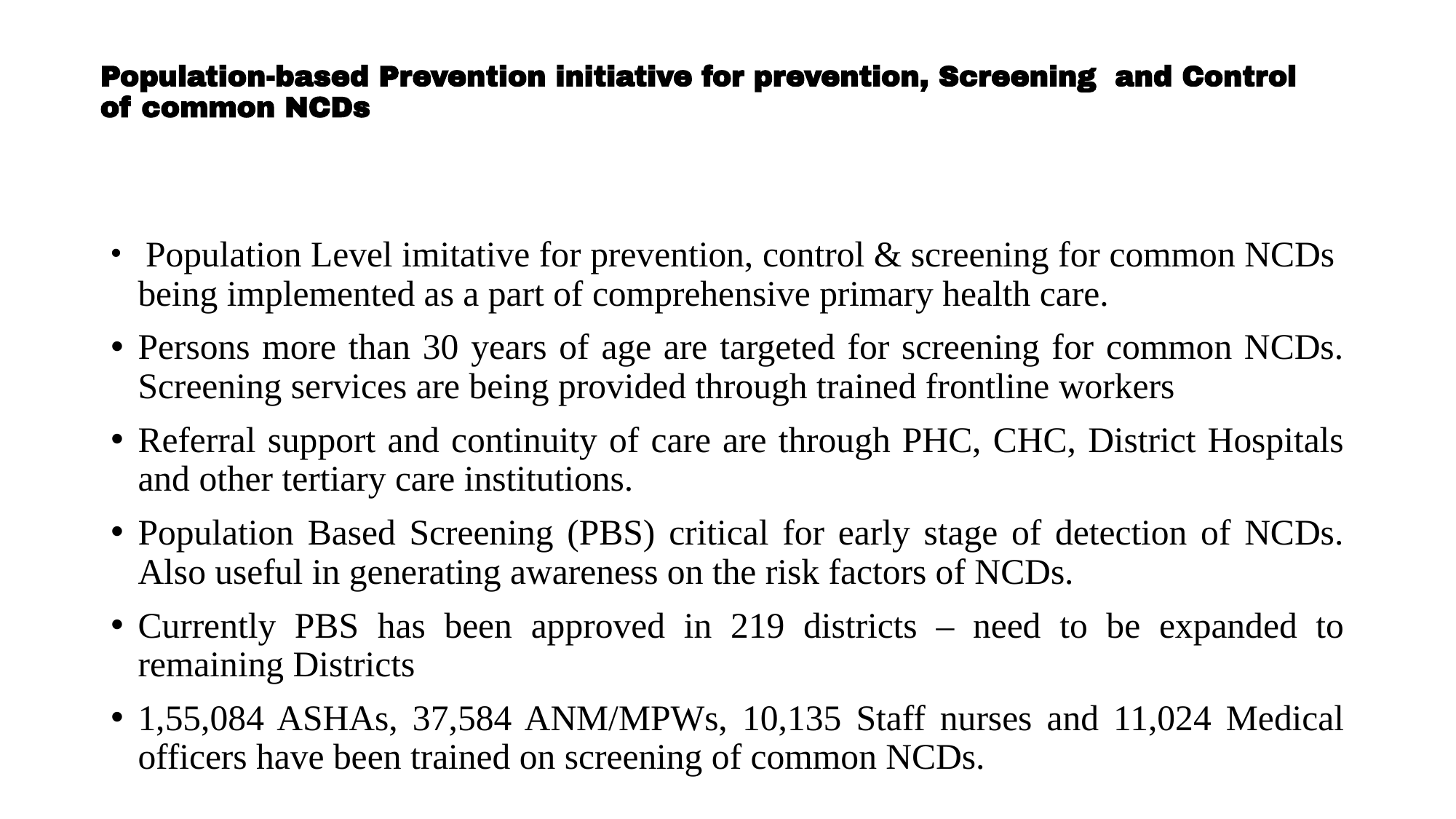

# Population-based Prevention initiative for prevention, Screening  and Control of common NCDs

 Population Level imitative for prevention, control & screening for common NCDs  being implemented as a part of comprehensive primary health care.
Persons more than 30 years of age are targeted for screening for common NCDs. Screening services are being provided through trained frontline workers
Referral support and continuity of care are through PHC, CHC, District Hospitals and other tertiary care institutions.
Population Based Screening (PBS) critical for early stage of detection of NCDs. Also useful in generating awareness on the risk factors of NCDs.
Currently PBS has been approved in 219 districts – need to be expanded to remaining Districts
1,55,084 ASHAs, 37,584 ANM/MPWs, 10,135 Staff nurses and 11,024 Medical officers have been trained on screening of common NCDs.